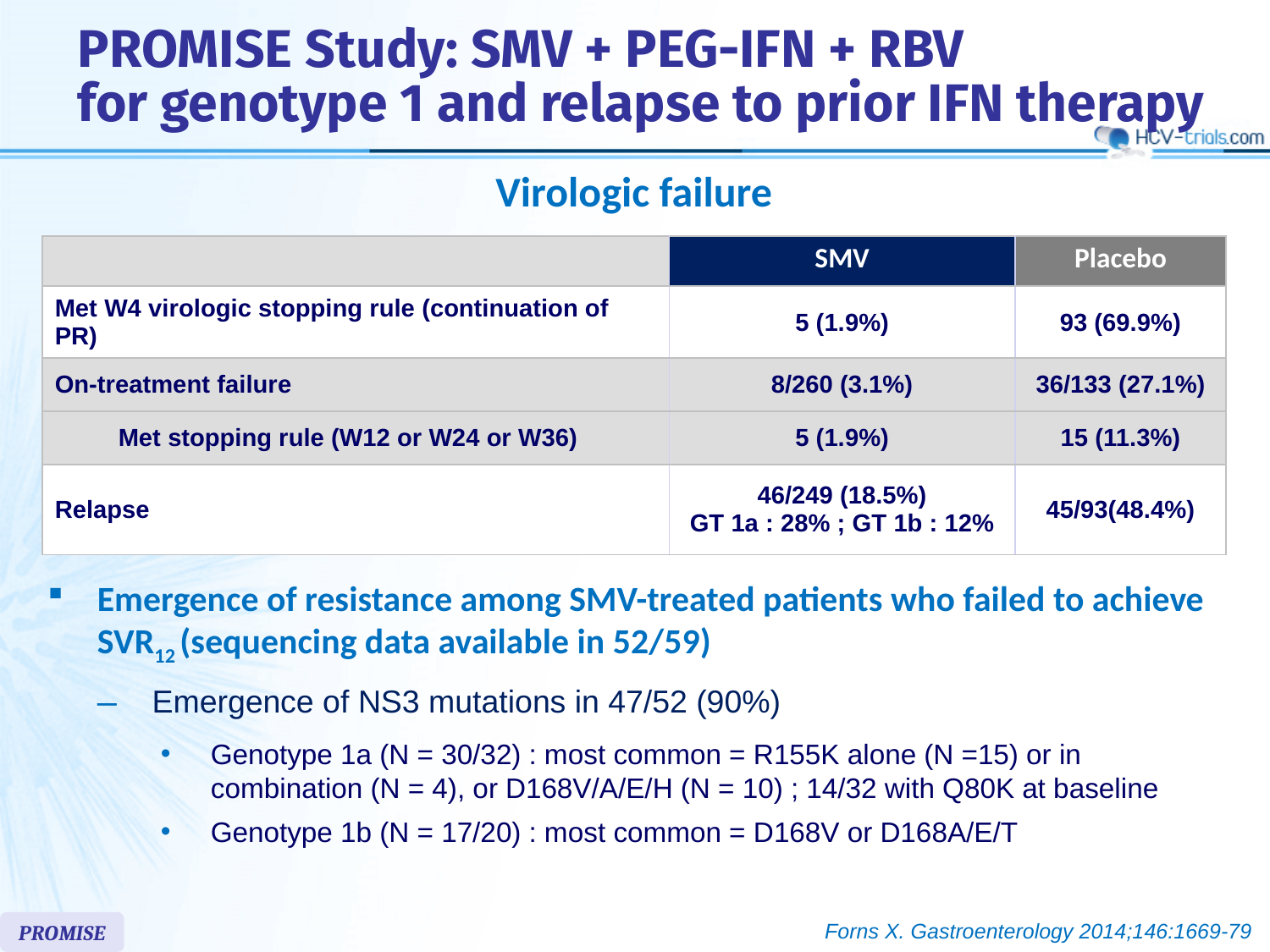

# PROMISE Study: SMV + PEG-IFN + RBV for genotype 1 and relapse to prior IFN therapy
Virologic failure
|  | SMV | Placebo |
| --- | --- | --- |
| Met W4 virologic stopping rule (continuation of PR) | 5 (1.9%) | 93 (69.9%) |
| On-treatment failure | 8/260 (3.1%) | 36/133 (27.1%) |
| Met stopping rule (W12 or W24 or W36) | 5 (1.9%) | 15 (11.3%) |
| Relapse | 46/249 (18.5%) GT 1a : 28% ; GT 1b : 12% | 45/93(48.4%) |

Emergence of resistance among SMV-treated patients who failed to achieve SVR12 (sequencing data available in 52/59)
 Emergence of NS3 mutations in 47/52 (90%)
Genotype 1a (N = 30/32) : most common = R155K alone (N =15) or in combination (N = 4), or D168V/A/E/H (N = 10) ; 14/32 with Q80K at baseline
Genotype 1b (N = 17/20) : most common = D168V or D168A/E/T
Forns X. Gastroenterology 2014;146:1669-79
PROMISE